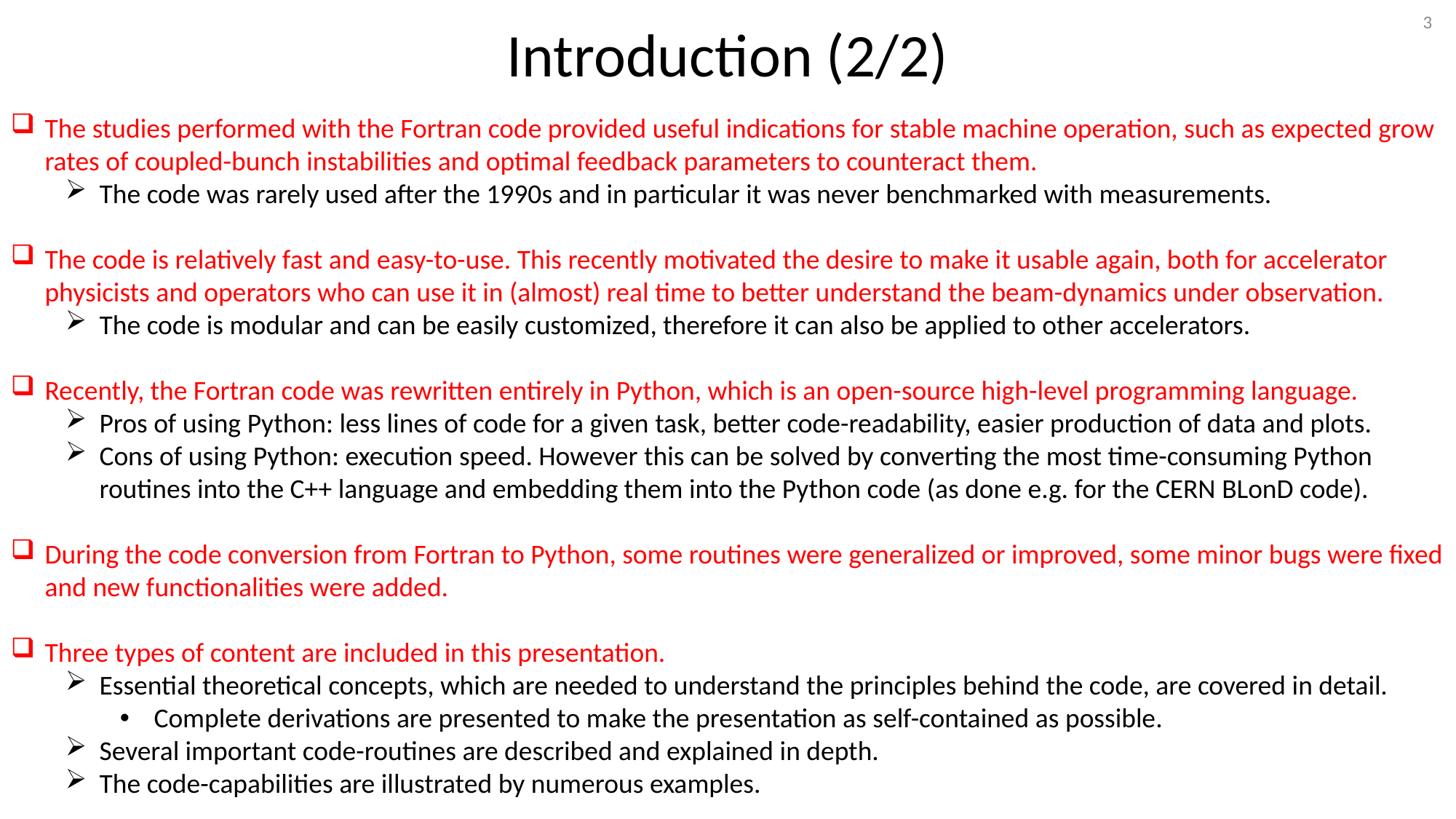

3
Introduction (2/2)
The studies performed with the Fortran code provided useful indications for stable machine operation, such as expected grow rates of coupled-bunch instabilities and optimal feedback parameters to counteract them.
The code was rarely used after the 1990s and in particular it was never benchmarked with measurements.

The code is relatively fast and easy-to-use. This recently motivated the desire to make it usable again, both for accelerator physicists and operators who can use it in (almost) real time to better understand the beam-dynamics under observation.
The code is modular and can be easily customized, therefore it can also be applied to other accelerators.

Recently, the Fortran code was rewritten entirely in Python, which is an open-source high-level programming language.
Pros of using Python: less lines of code for a given task, better code-readability, easier production of data and plots.
Cons of using Python: execution speed. However this can be solved by converting the most time-consuming Python routines into the C++ language and embedding them into the Python code (as done e.g. for the CERN BLonD code).

During the code conversion from Fortran to Python, some routines were generalized or improved, some minor bugs were fixed and new functionalities were added.

Three types of content are included in this presentation.
Essential theoretical concepts, which are needed to understand the principles behind the code, are covered in detail.
Complete derivations are presented to make the presentation as self-contained as possible.
Several important code-routines are described and explained in depth.
The code-capabilities are illustrated by numerous examples.